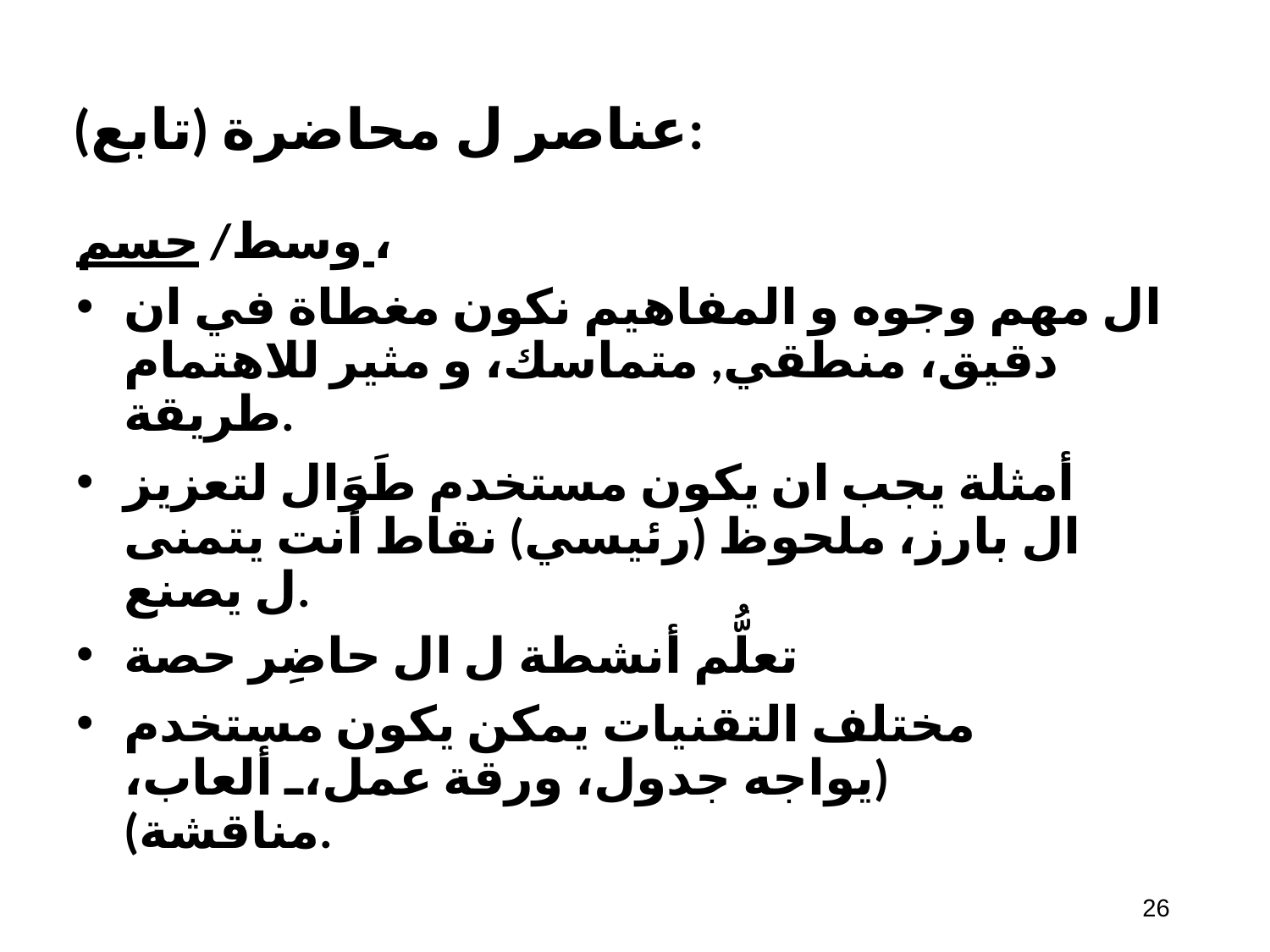

# عناصر ل محاضرة​ (تابع):
وسط/ جسم ،
ال مهم وجوه و المفاهيم نكون مغطاة في ان دقيق، منطقي, متماسك، و مثير للاهتمام طريقة.
أمثلة يجب ان يكون مستخدم طَوَال لتعزيز​ ال بارز، ملحوظ (رئيسي) نقاط أنت يتمنى ل يصنع.
تعلُّم أنشطة ل ال حاضِر حصة
مختلف التقنيات يمكن يكون مستخدم (يواجه جدول، ورقة عمل، ألعاب، مناقشة).
26